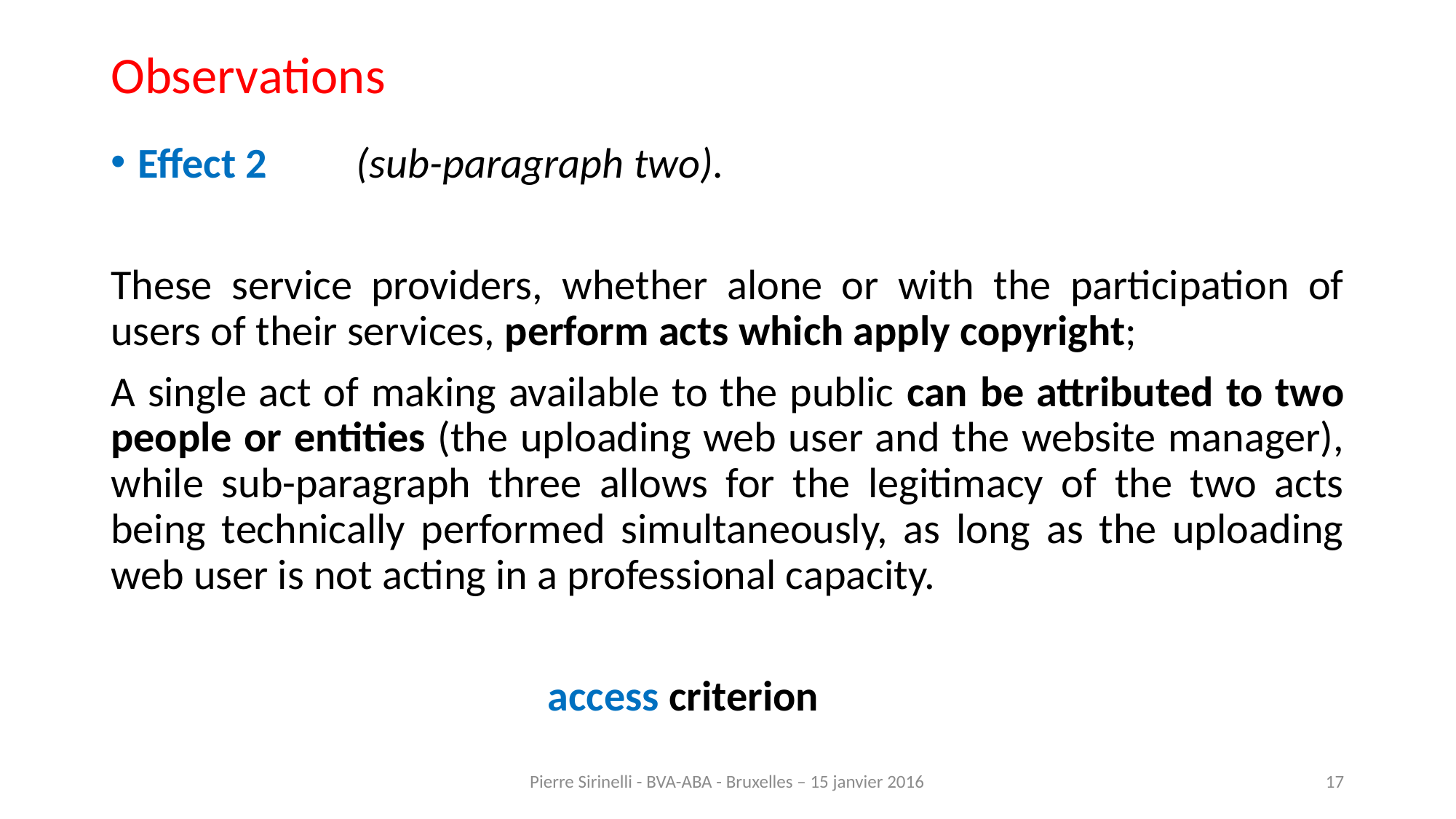

# Observations
Effect 2	(sub-paragraph two).

These service providers, whether alone or with the participation of users of their services, perform acts which apply copyright;
A single act of making available to the public can be attributed to two people or entities (the uploading web user and the website manager), while sub-paragraph three allows for the legitimacy of the two acts being technically performed simultaneously, as long as the uploading web user is not acting in a professional capacity.

				access criterion
Pierre Sirinelli - BVA-ABA - Bruxelles – 15 janvier 2016
17